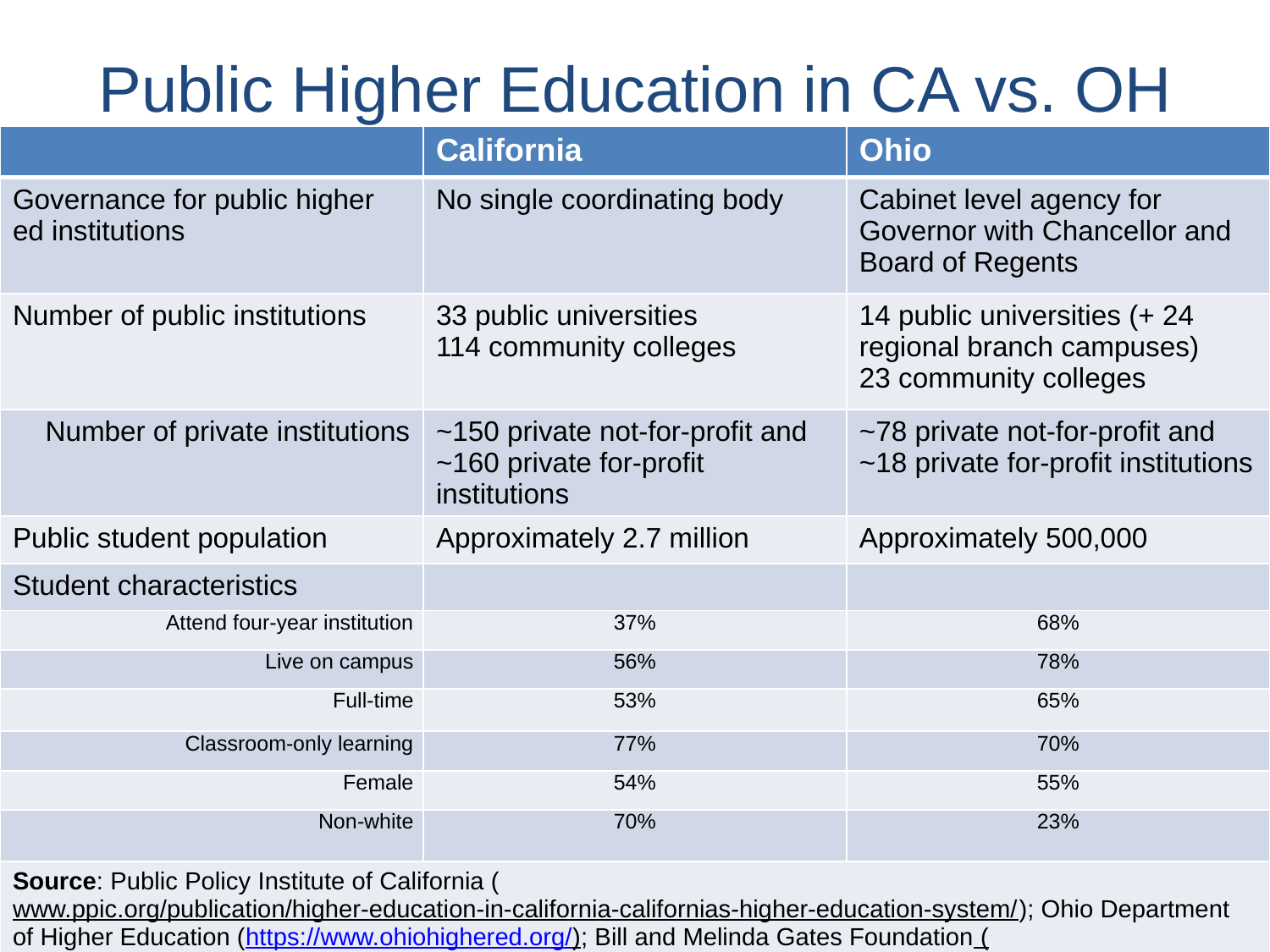

# Public Higher Education in CA vs. OH
|  | California | Ohio |
| --- | --- | --- |
| Governance for public higher ed institutions | No single coordinating body | Cabinet level agency for Governor with Chancellor and Board of Regents |
| Number of public institutions | 33 public universities 114 community colleges | 14 public universities (+ 24 regional branch campuses) 23 community colleges |
| Number of private institutions | ~150 private not-for-profit and ~160 private for-profit institutions | ~78 private not-for-profit and ~18 private for-profit institutions |
| Public student population | Approximately 2.7 million | Approximately 500,000 |
| Student characteristics |  |  |
| Attend four-year institution | 37% | 68% |
| Live on campus | 56% | 78% |
| Full-time | 53% | 65% |
| Classroom-only learning | 77% | 70% |
| Female | 54% | 55% |
| Non-white | 70% | 23% |
| Source: Public Policy Institute of California (www.ppic.org/publication/higher-education-in-california-californias-higher-education-system/); Ohio Department of Higher Education (https://www.ohiohighered.org/); Bill and Melinda Gates Foundation (https://postsecondary.gatesfoundation.org/college-students-california-infographic/) |  |  |